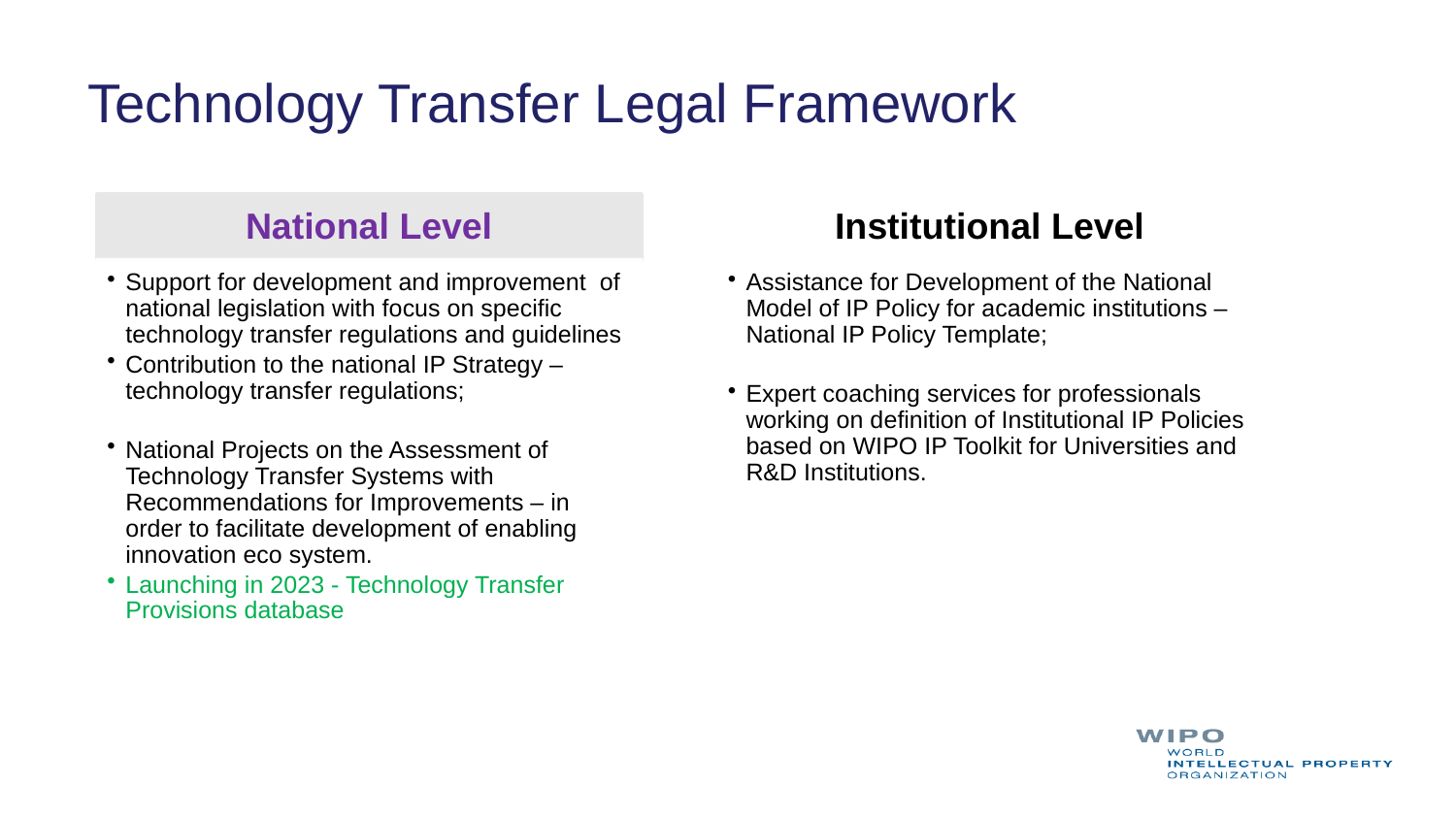

# Technology Transfer Legal Framework
National Level
Support for development and improvement  of national legislation with focus on specific technology transfer regulations and guidelines
Contribution to the national IP Strategy – technology transfer regulations;

National Projects on the Assessment of Technology Transfer Systems with Recommendations for Improvements – in order to facilitate development of enabling innovation eco system.
Launching in 2023 - Technology Transfer Provisions database

Institutional Level
Assistance for Development of the National Model of IP Policy for academic institutions –  National IP Policy Template;

Expert coaching services for professionals working on definition of Institutional IP Policies based on WIPO IP Toolkit for Universities and R&D Institutions.